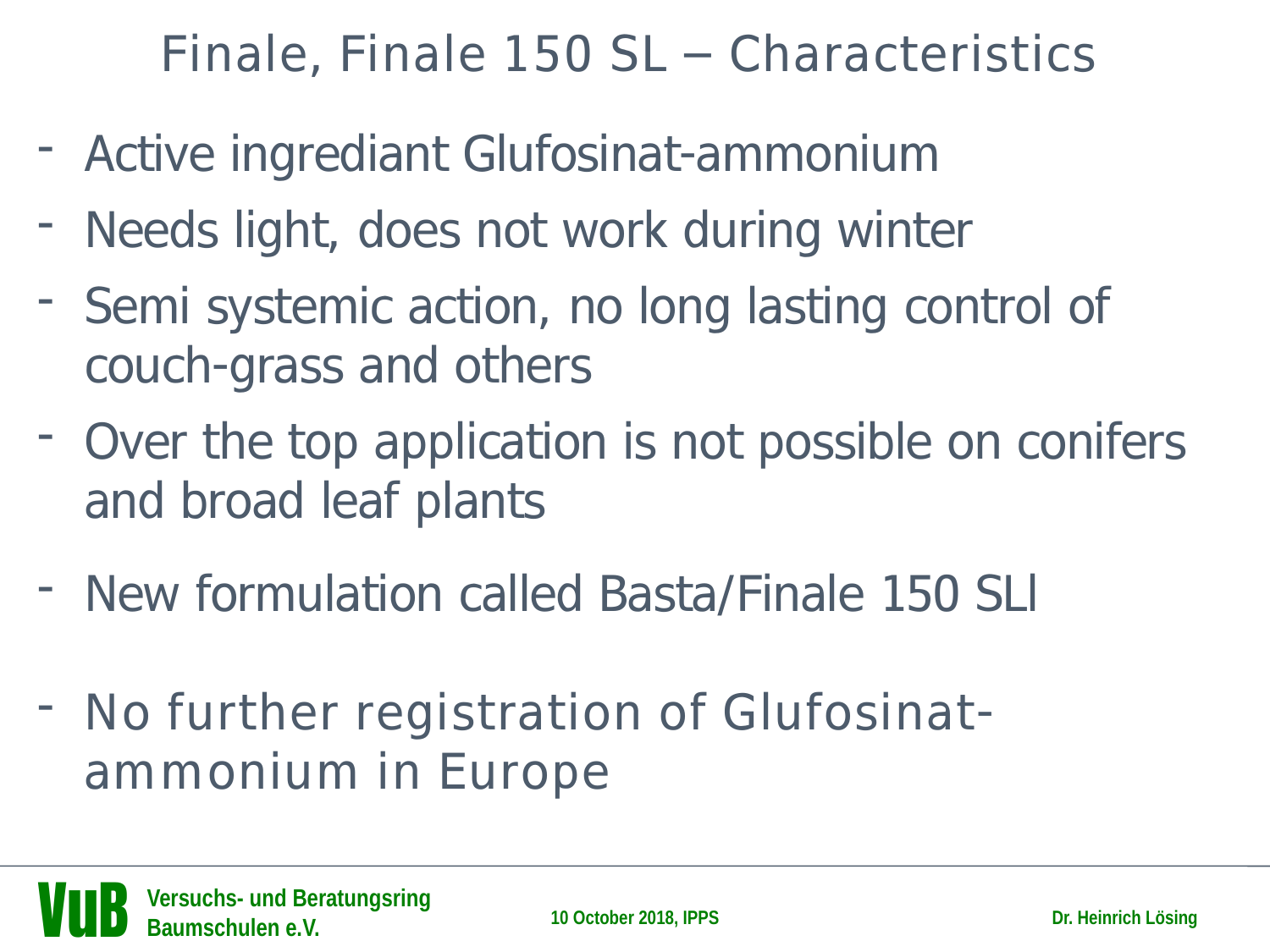

Finale, Finale 150 SL – Characteristics

Active ingrediant Glufosinat-ammonium

Needs light, does not work during winter

Semi systemic action, no long lasting control of couch-grass and others

Over the top application is not possible on conifers and broad leaf plants

New formulation called Basta/Finale 150 SLl

No further registration of Glufosinat-ammonium in Europe